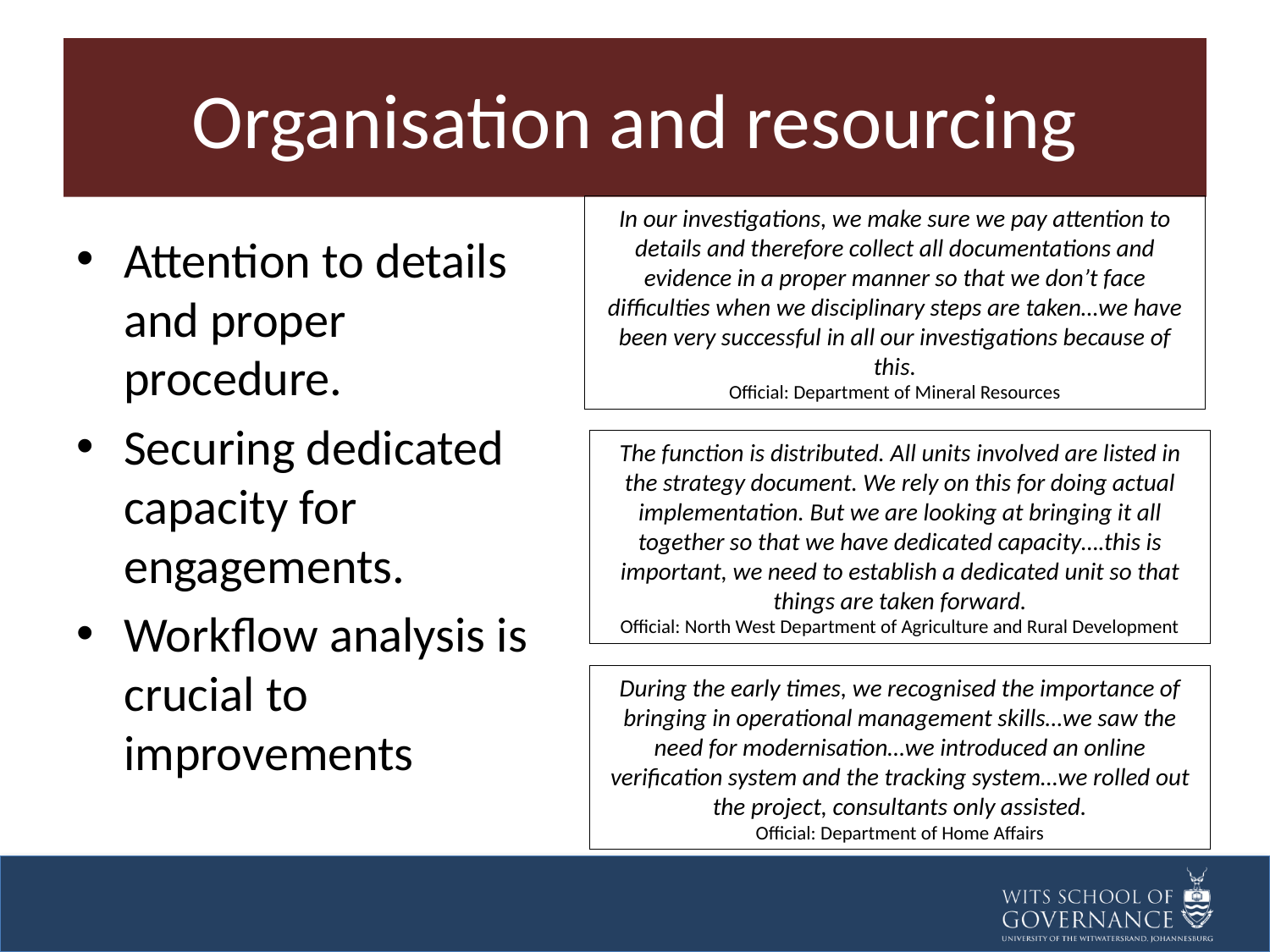

# Organisation and resourcing
In our investigations, we make sure we pay attention to details and therefore collect all documentations and evidence in a proper manner so that we don’t face difficulties when we disciplinary steps are taken…we have been very successful in all our investigations because of this.
Official: Department of Mineral Resources
Attention to details and proper procedure.
Securing dedicated capacity for engagements.
Workflow analysis is crucial to improvements
The function is distributed. All units involved are listed in the strategy document. We rely on this for doing actual implementation. But we are looking at bringing it all together so that we have dedicated capacity….this is important, we need to establish a dedicated unit so that things are taken forward.
Official: North West Department of Agriculture and Rural Development
During the early times, we recognised the importance of bringing in operational management skills…we saw the need for modernisation…we introduced an online verification system and the tracking system…we rolled out the project, consultants only assisted.
Official: Department of Home Affairs